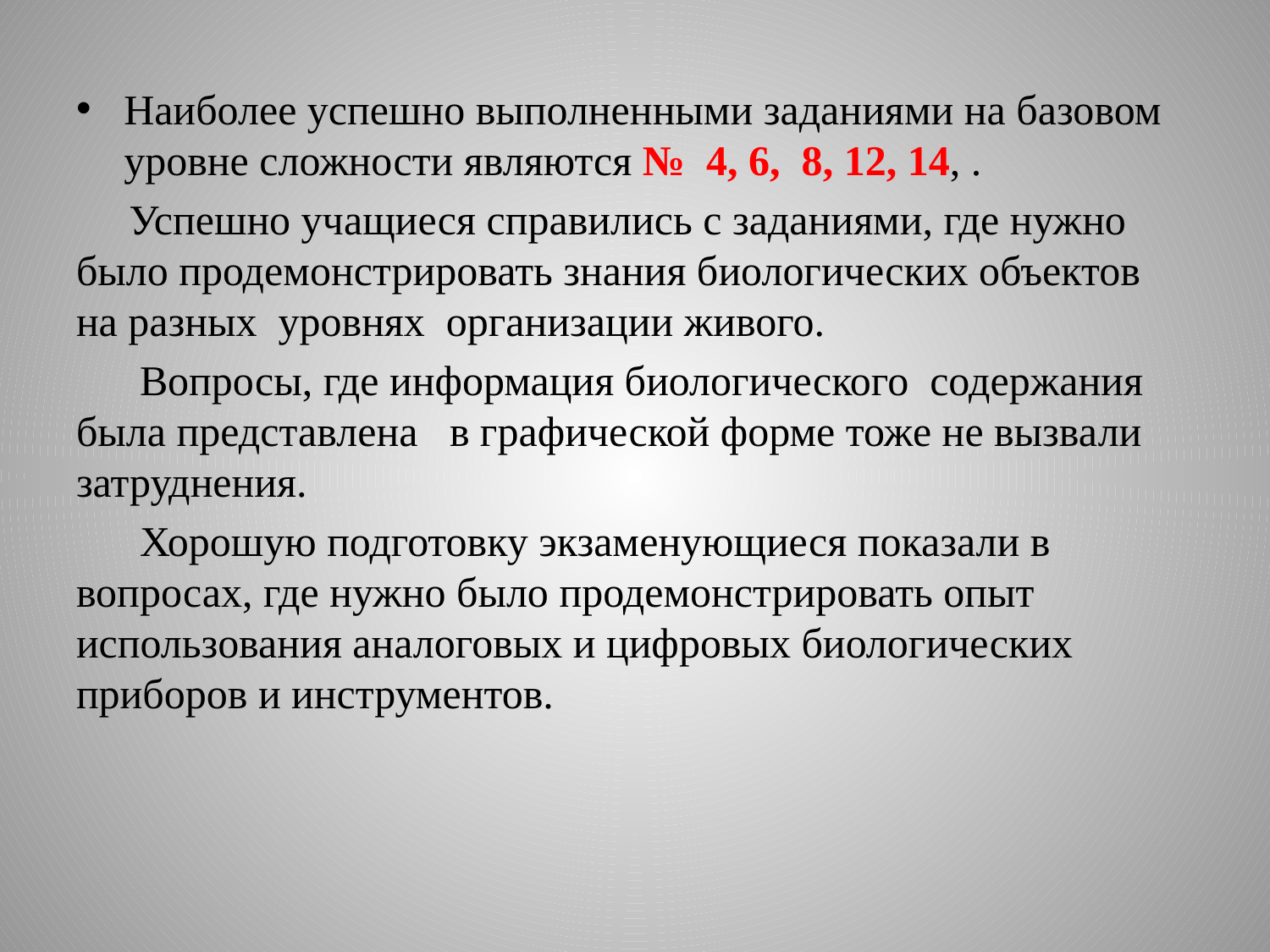

Наиболее успешно выполненными заданиями на базовом уровне сложности являются №  4, 6,  8, 12, 14, .
     Успешно учащиеся справились с заданиями, где нужно было продемонстрировать знания биологических объектов  на разных  уровнях  организации живого.
      Вопросы, где информация биологического  содержания была представлена   в графической форме тоже не вызвали затруднения.
      Хорошую подготовку экзаменующиеся показали в вопросах, где нужно было продемонстрировать опыт использования аналоговых и цифровых биологических приборов и инструментов.